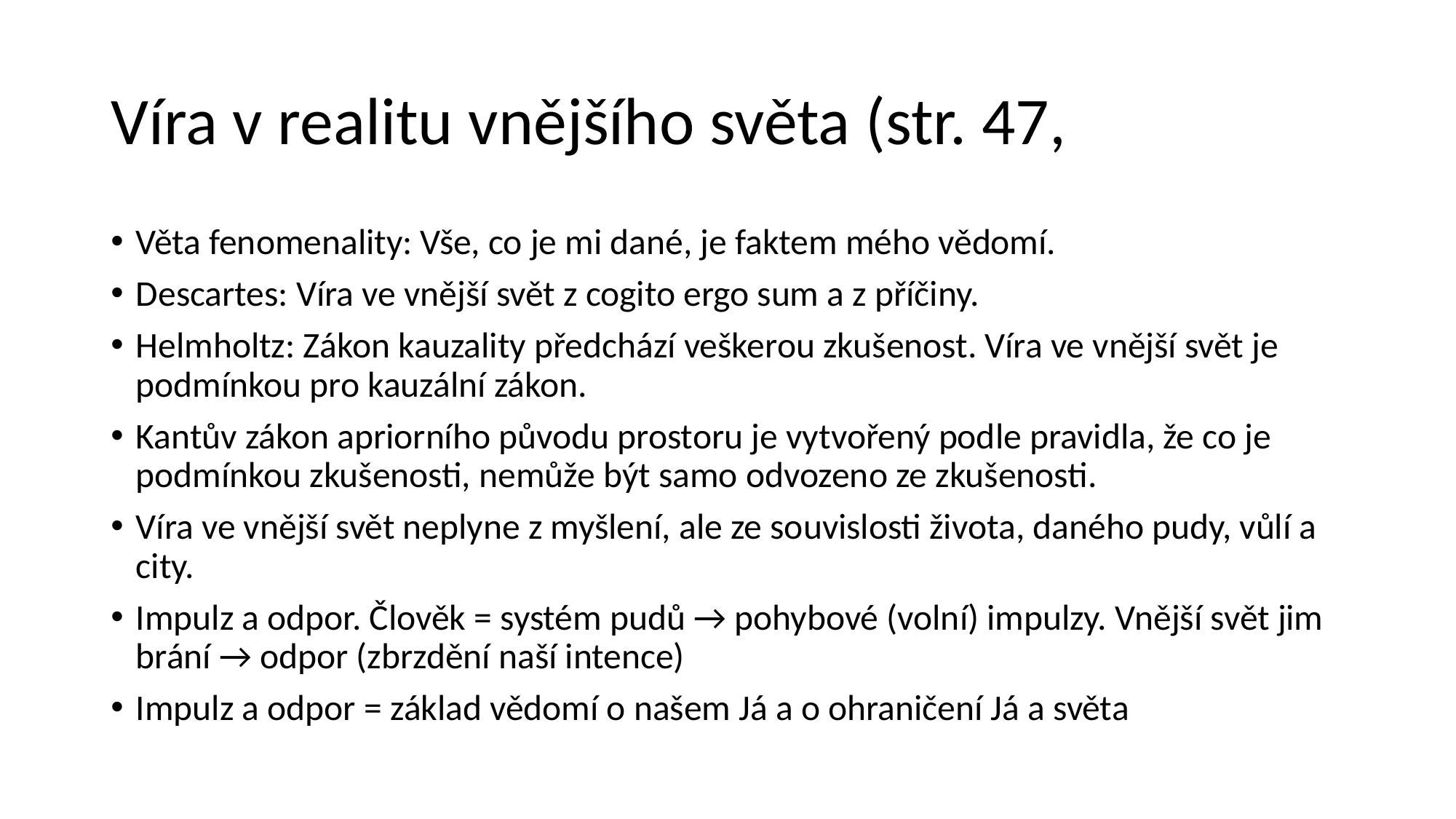

# Víra v realitu vnějšího světa (str. 47,
Věta fenomenality: Vše, co je mi dané, je faktem mého vědomí.
Descartes: Víra ve vnější svět z cogito ergo sum a z příčiny.
Helmholtz: Zákon kauzality předchází veškerou zkušenost. Víra ve vnější svět je podmínkou pro kauzální zákon.
Kantův zákon apriorního původu prostoru je vytvořený podle pravidla, že co je podmínkou zkušenosti, nemůže být samo odvozeno ze zkušenosti.
Víra ve vnější svět neplyne z myšlení, ale ze souvislosti života, daného pudy, vůlí a city.
Impulz a odpor. Člověk = systém pudů → pohybové (volní) impulzy. Vnější svět jim brání → odpor (zbrzdění naší intence)
Impulz a odpor = základ vědomí o našem Já a o ohraničení Já a světa